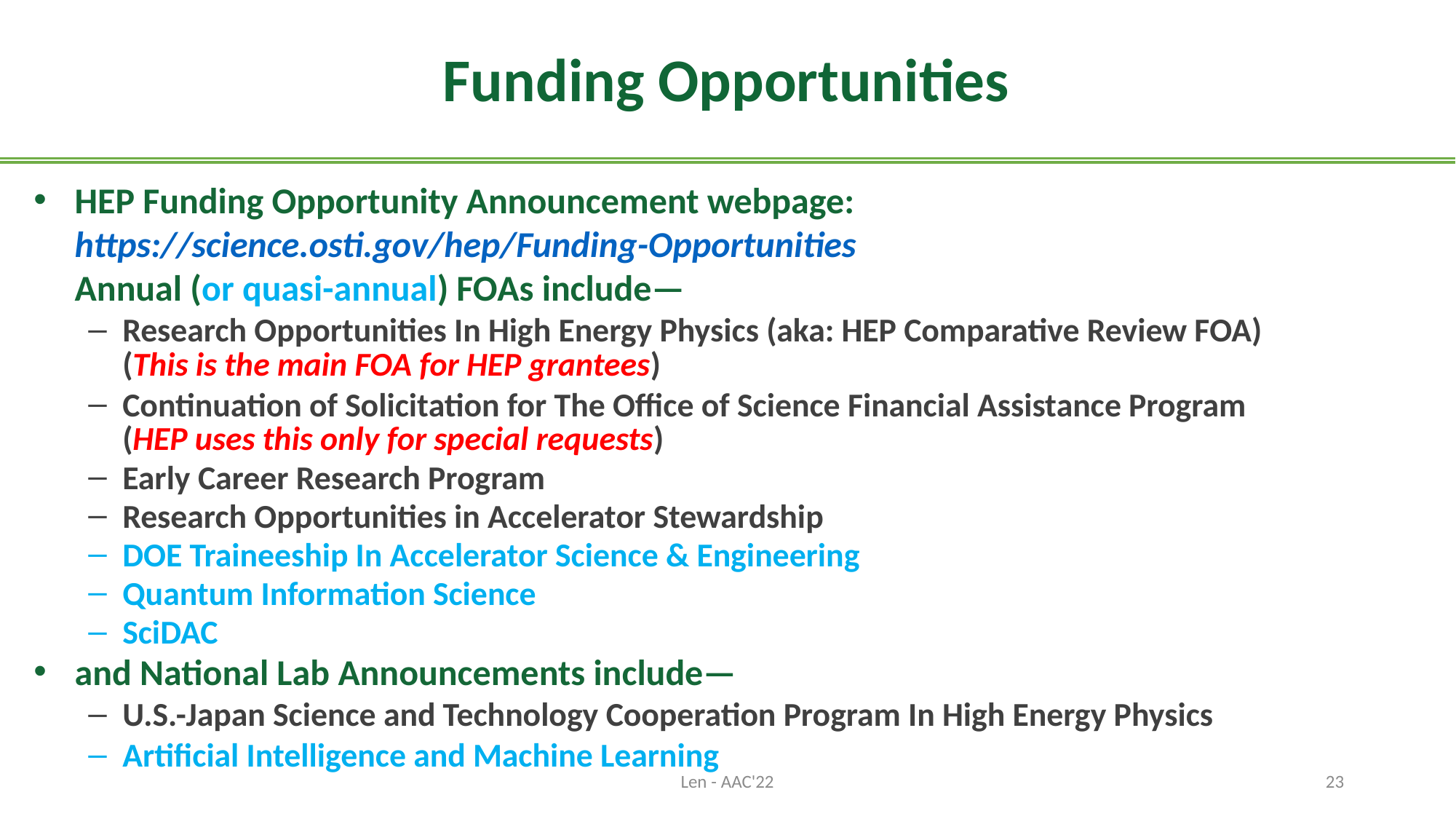

# Funding Opportunities
HEP Funding Opportunity Announcement webpage:    	https://science.osti.gov/hep/Funding-Opportunities
Annual (or quasi-annual) FOAs include—
Research Opportunities In High Energy Physics (aka: HEP Comparative Review FOA)
(This is the main FOA for HEP grantees)
Continuation of Solicitation for The Office of Science Financial Assistance Program
(HEP uses this only for special requests)
Early Career Research Program
Research Opportunities in Accelerator Stewardship
DOE Traineeship In Accelerator Science & Engineering
Quantum Information Science
SciDAC
and National Lab Announcements include—
U.S.-Japan Science and Technology Cooperation Program In High Energy Physics
Artificial Intelligence and Machine Learning
Len - AAC'22
23